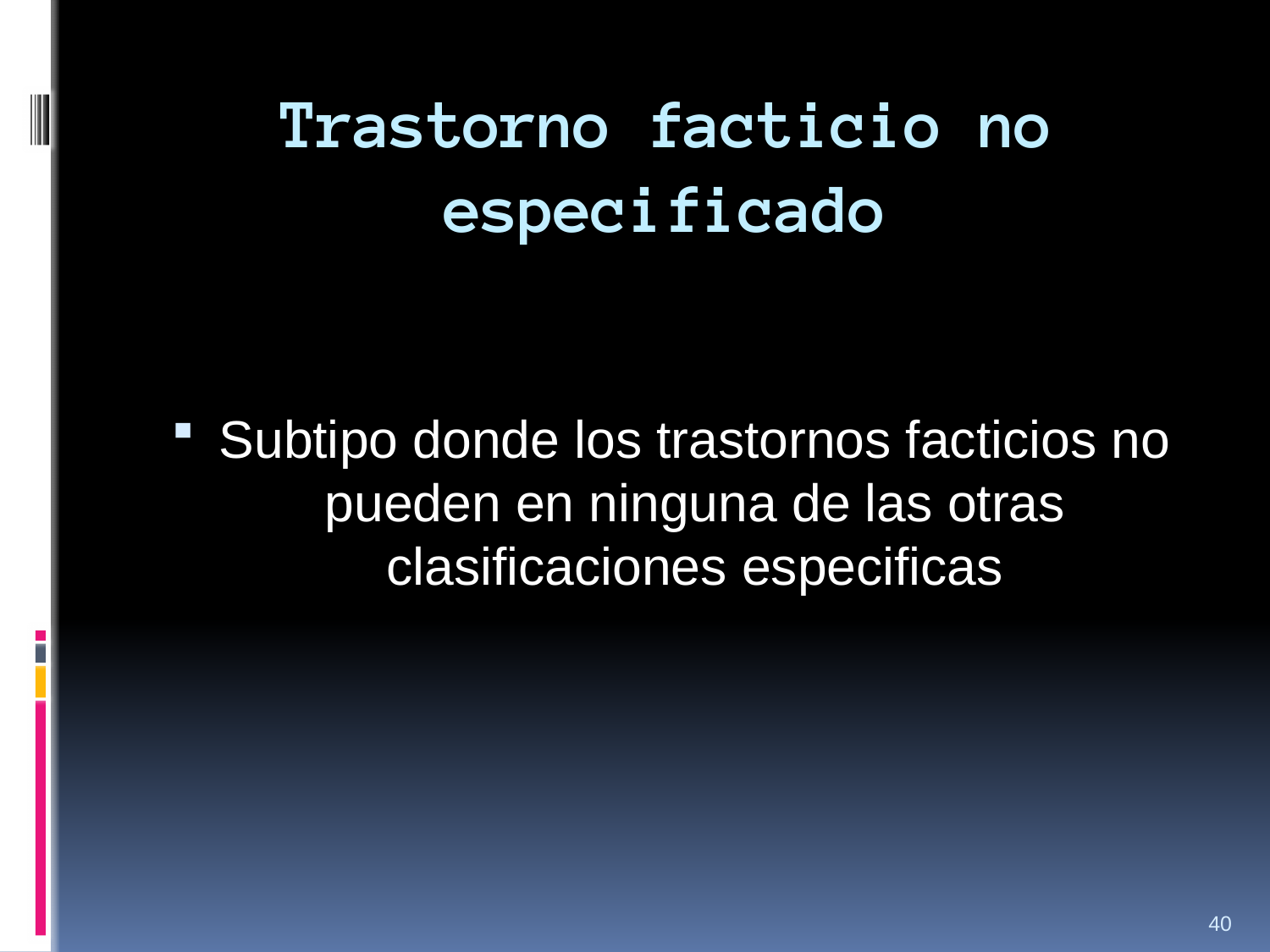

# Trastorno facticio no especificado

Subtipo donde los trastornos facticios no pueden en ninguna de las otras clasificaciones especificas
40